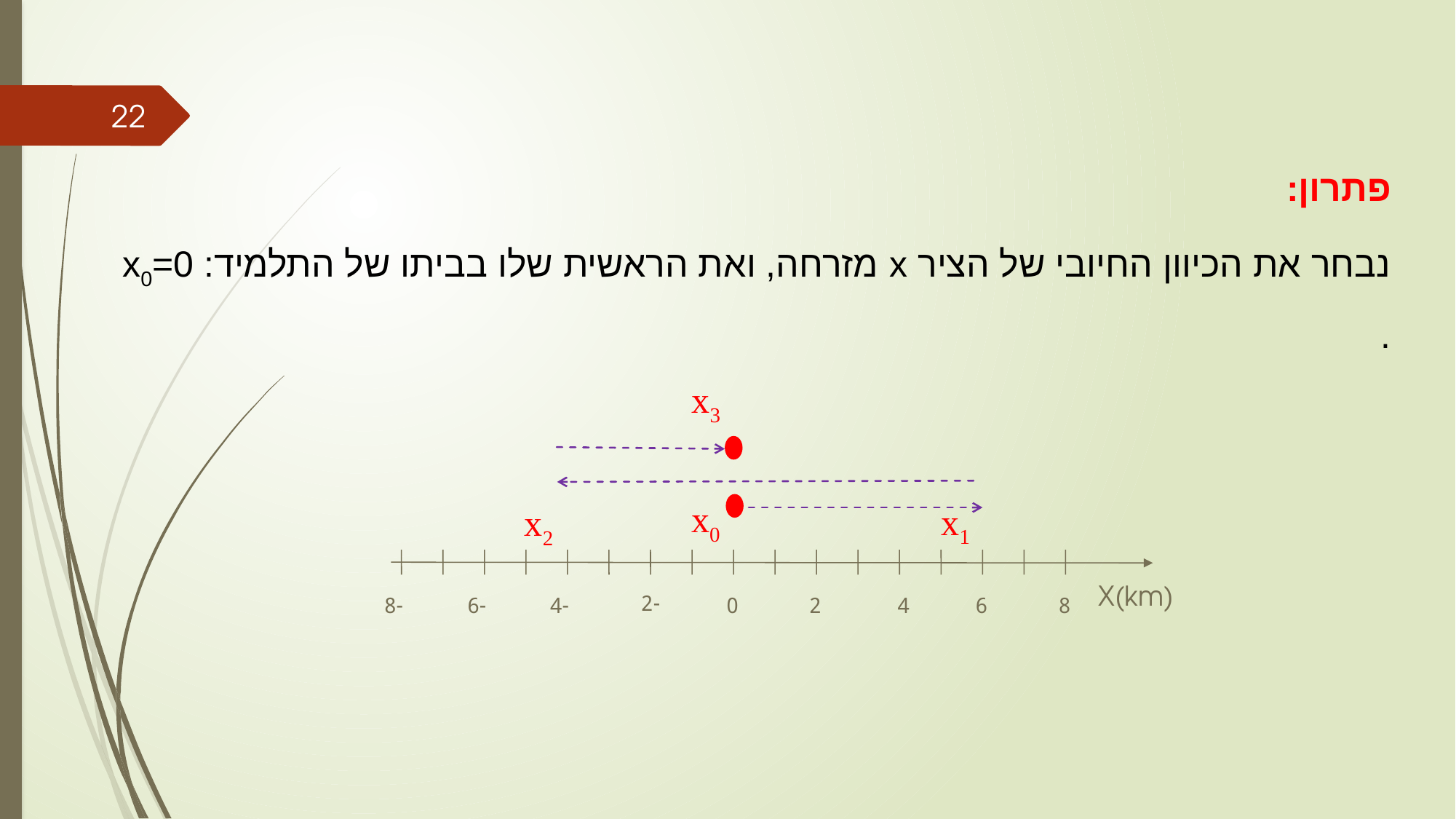

22
פתרון:
נבחר את הכיוון החיובי של הציר x מזרחה, ואת הראשית שלו בביתו של התלמיד: x0=0 .
x3

x0

X(km)
-2
-8
-6
-4
0
2
4
6
8
x1

x2